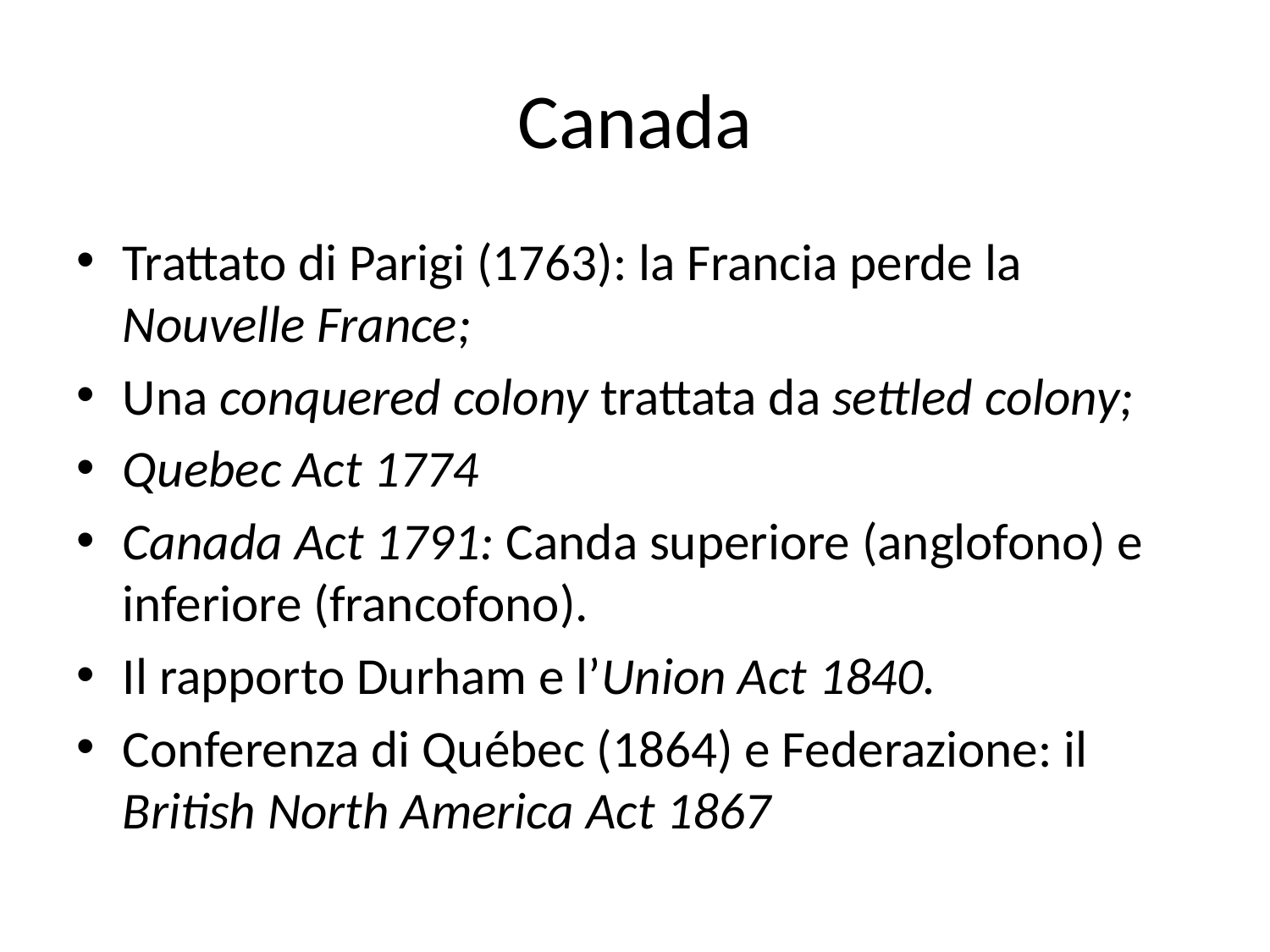

# Canada
Trattato di Parigi (1763): la Francia perde la Nouvelle France;
Una conquered colony trattata da settled colony;
Quebec Act 1774
Canada Act 1791: Canda superiore (anglofono) e inferiore (francofono).
Il rapporto Durham e l’Union Act 1840.
Conferenza di Québec (1864) e Federazione: il British North America Act 1867